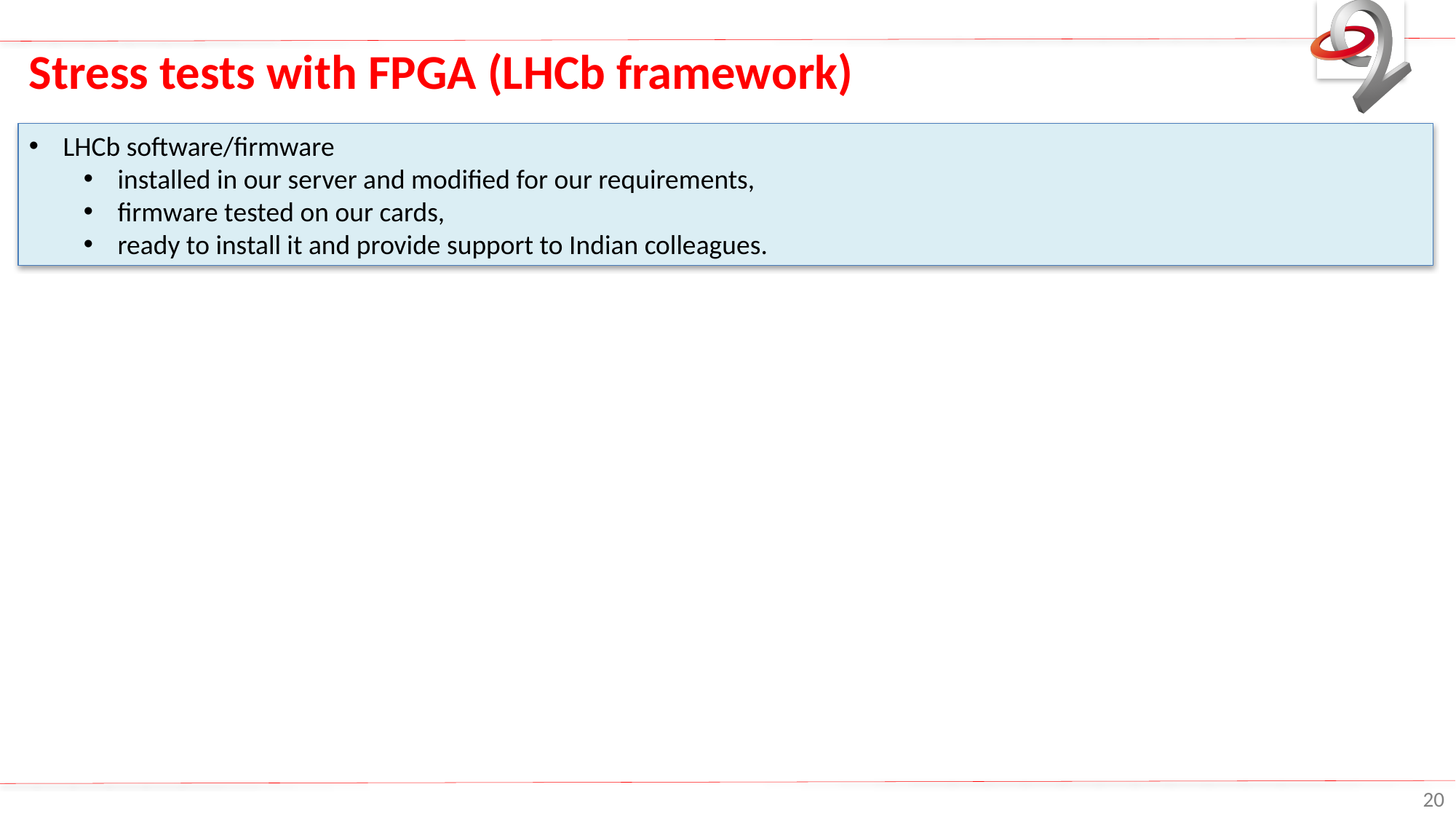

# Stress tests with FPGA (LHCb framework)
LHCb software/firmware
installed in our server and modified for our requirements,
firmware tested on our cards,
ready to install it and provide support to Indian colleagues.
20